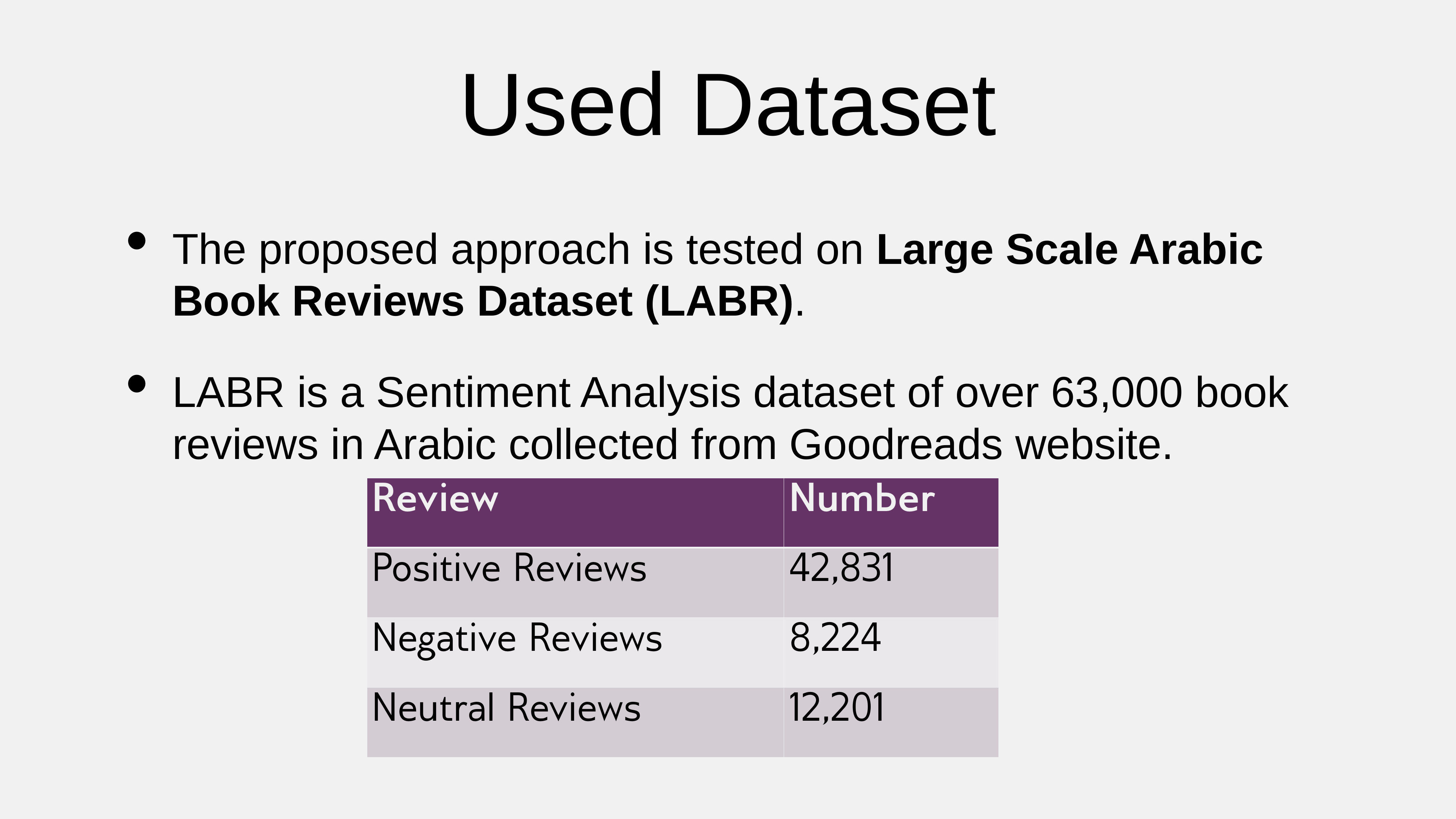

# Used Dataset
The proposed approach is tested on Large Scale Arabic Book Reviews Dataset (LABR).
LABR is a Sentiment Analysis dataset of over 63,000 book reviews in Arabic collected from Goodreads website.
| Review | Number |
| --- | --- |
| Positive Reviews | 42,831 |
| Negative Reviews | 8,224 |
| Neutral Reviews | 12,201 |